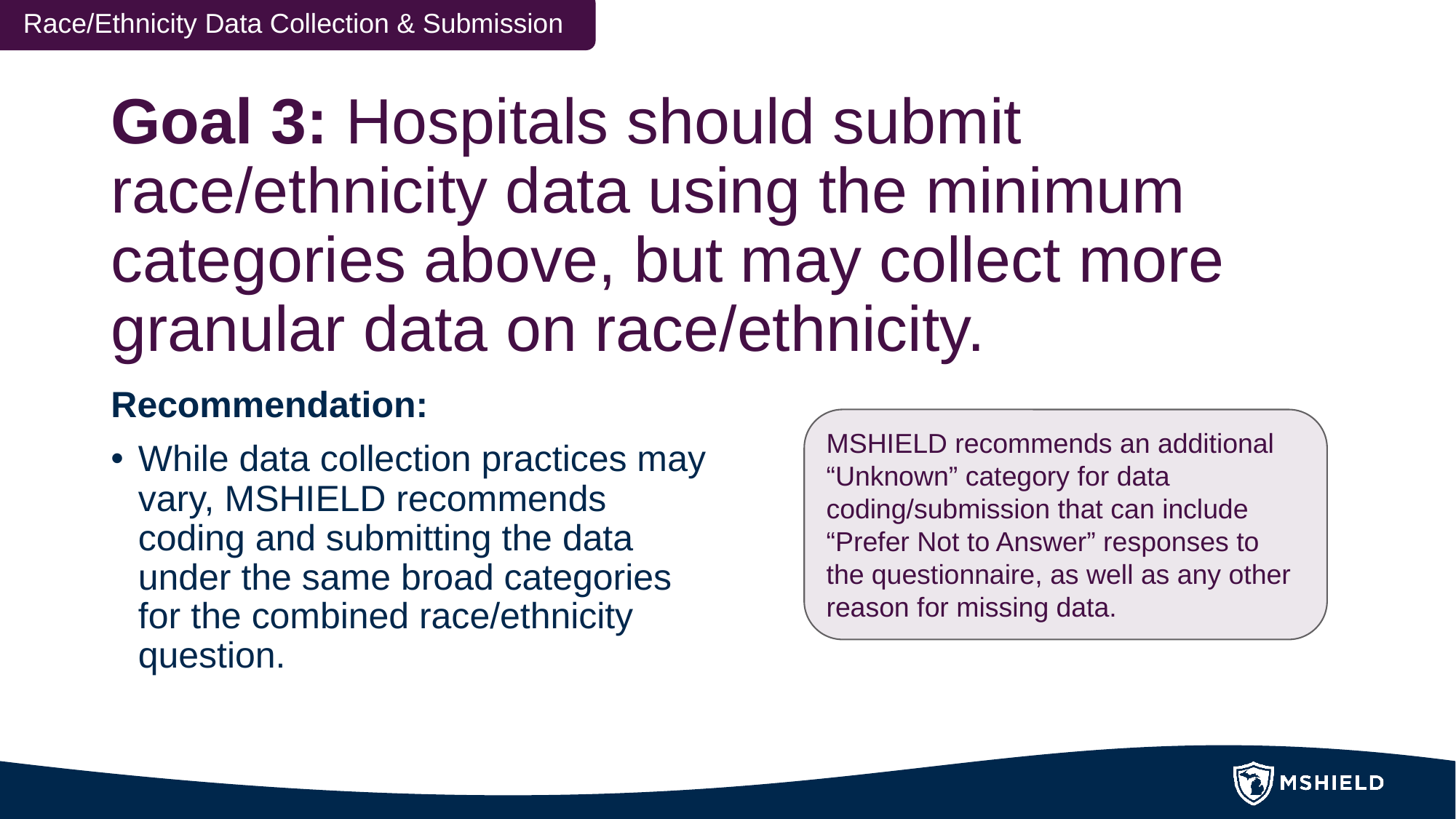

Race/Ethnicity Data Collection & Submission
# Goal 3: Hospitals should submit race/ethnicity data using the minimum categories above, but may collect more granular data on race/ethnicity.
Recommendation:
While data collection practices may vary, MSHIELD recommends coding and submitting the data under the same broad categories for the combined race/ethnicity question.
MSHIELD recommends an additional “Unknown” category for data coding/submission that can include “Prefer Not to Answer” responses to the questionnaire, as well as any other reason for missing data.